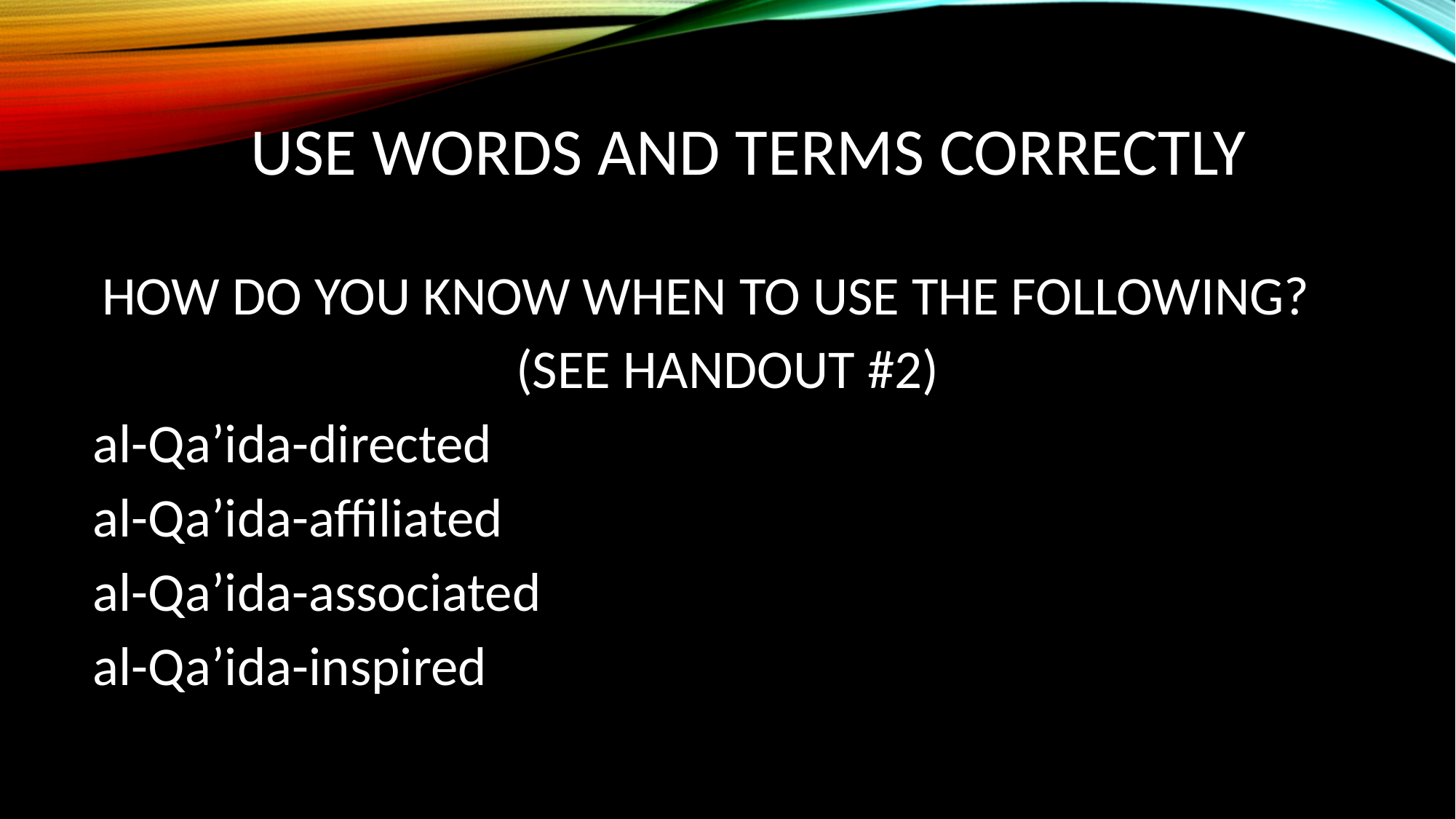

# Use words and terms correctly
 HOW DO YOU KNOW WHEN TO USE THE FOLLOWING?
(SEE HANDOUT #2)
al-Qa’ida-directed
al-Qa’ida-affiliated
al-Qa’ida-associated
al-Qa’ida-inspired